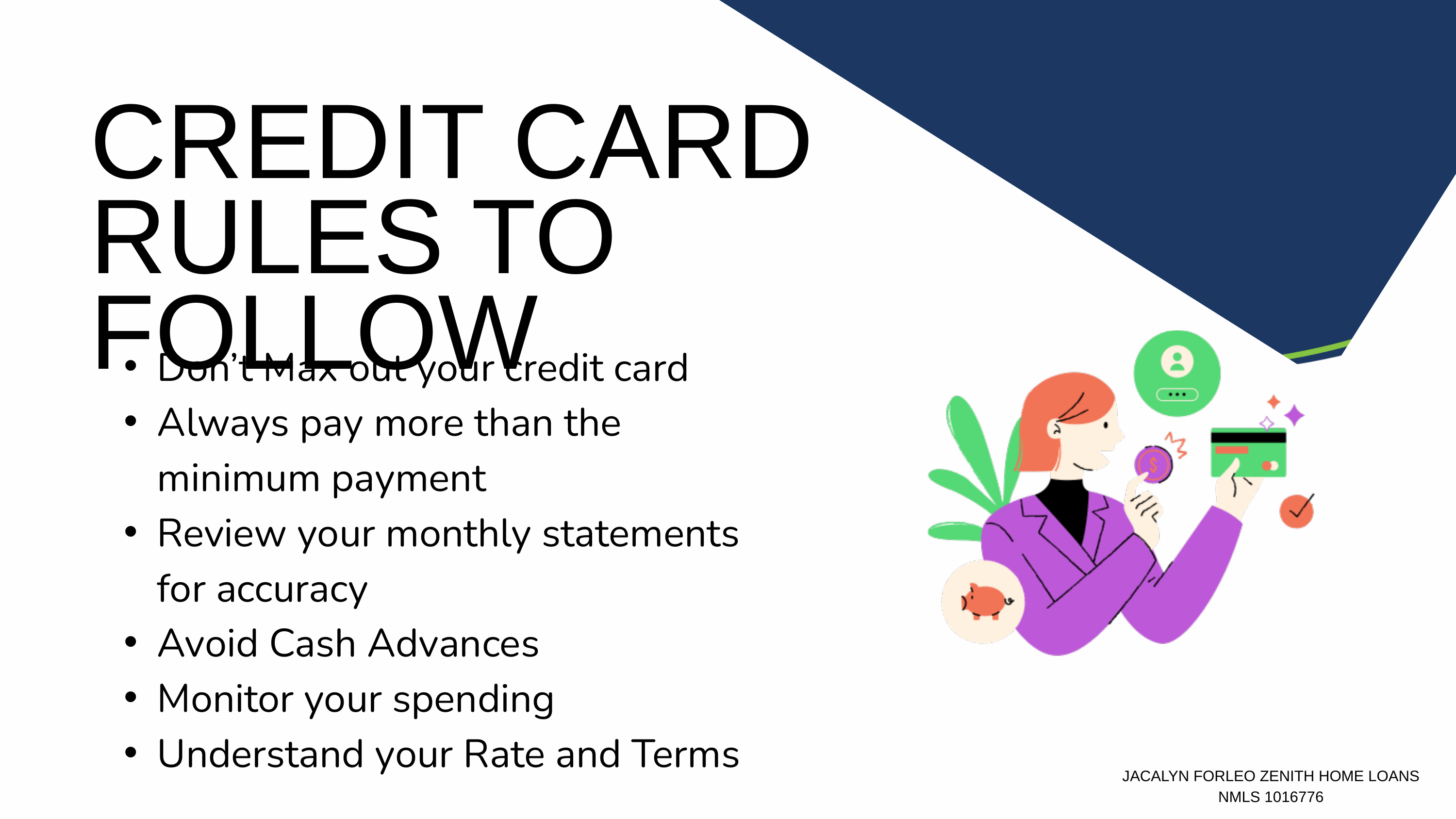

CREDIT CARD RULES TO FOLLOW

Don’t Max out your credit card
Always pay more than the minimum payment
Review your monthly statements for accuracy
Avoid Cash Advances
Monitor your spending
Understand your Rate and Terms

JACALYN FORLEO ZENITH HOME LOANS NMLS 1016776